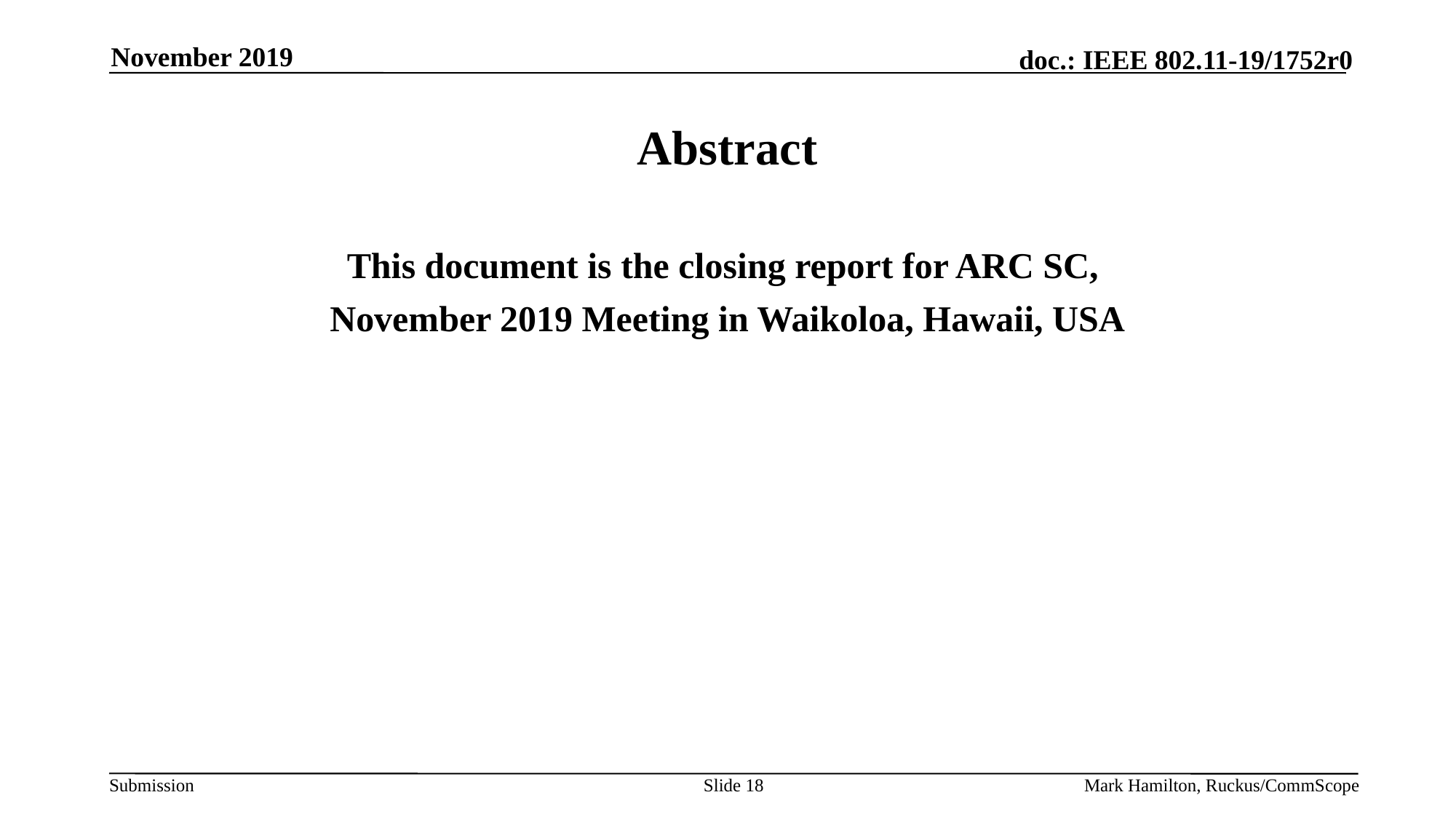

November 2019
# Abstract
This document is the closing report for ARC SC,
November 2019 Meeting in Waikoloa, Hawaii, USA
Slide 18
Mark Hamilton, Ruckus/CommScope